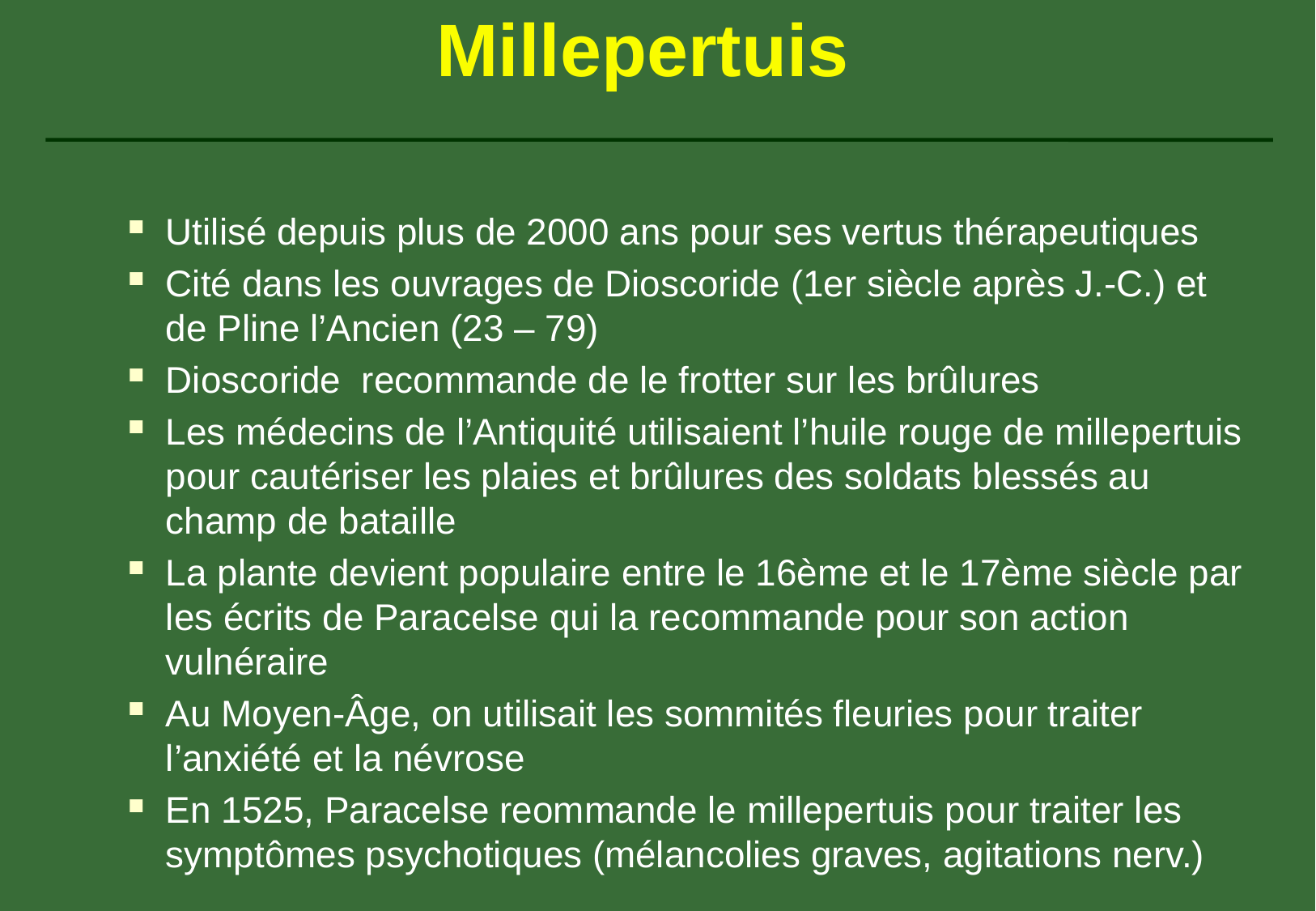

# Millepertuis

Utilisé depuis plus de 2000 ans pour ses vertus thérapeutiques
Cité dans les ouvrages de Dioscoride (1er siècle après J.-C.) et de Pline l’Ancien (23 – 79)
Dioscoride  recommande de le frotter sur les brûlures
Les médecins de l’Antiquité utilisaient l’huile rouge de millepertuis pour cautériser les plaies et brûlures des soldats blessés au champ de bataille
La plante devient populaire entre le 16ème et le 17ème siècle par les écrits de Paracelse qui la recommande pour son action vulnéraire
Au Moyen-Âge, on utilisait les sommités fleuries pour traiter l’anxiété et la névrose
En 1525, Paracelse reommande le millepertuis pour traiter les symptômes psychotiques (mélancolies graves, agitations nerv.)